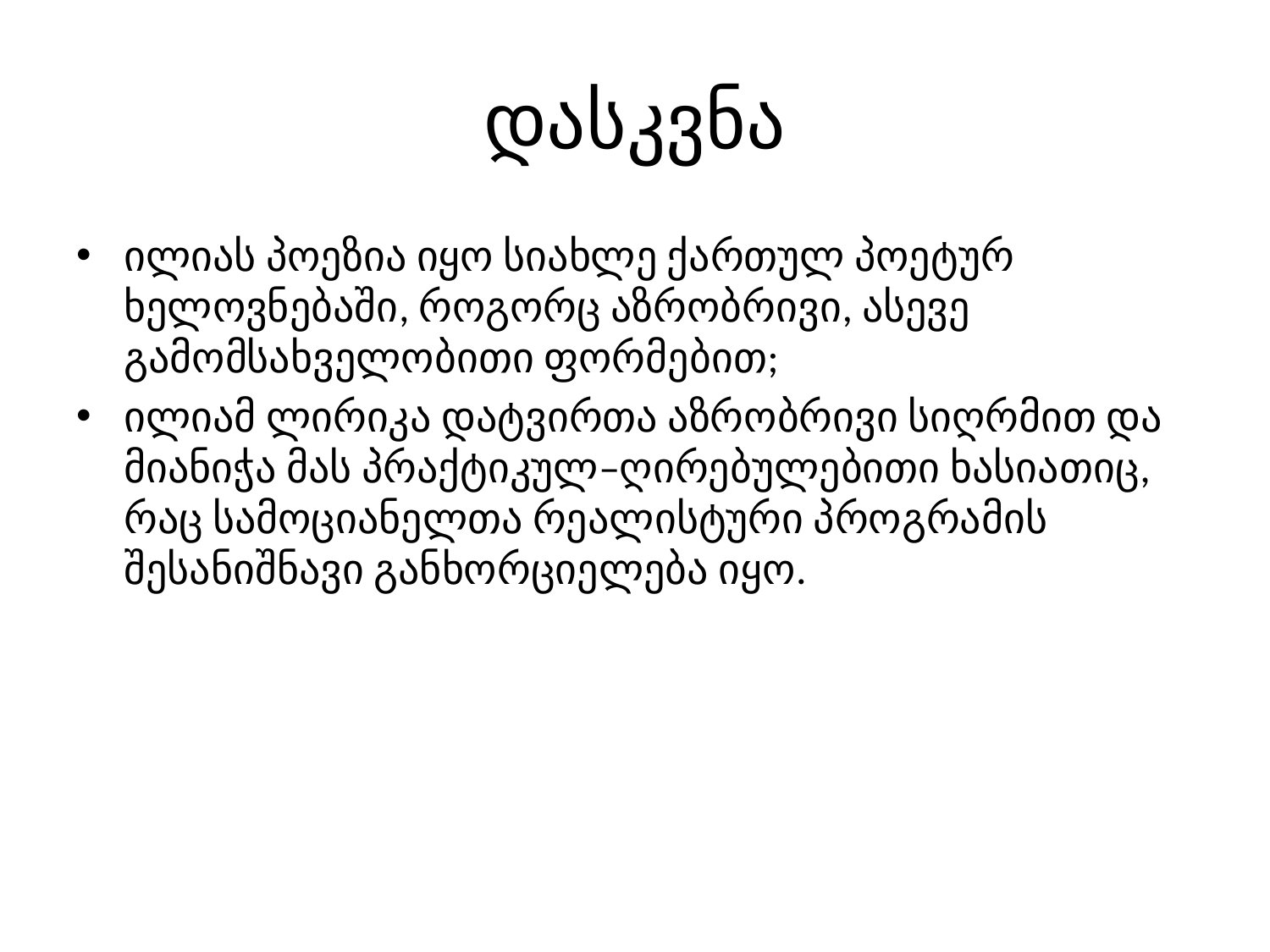

# დასკვნა
ილიას პოეზია იყო სიახლე ქართულ პოეტურ ხელოვნებაში, როგორც აზრობრივი, ასევე გამომსახველობითი ფორმებით;
ილიამ ლირიკა დატვირთა აზრობრივი სიღრმით და მიანიჭა მას პრაქტიკულ–ღირებულებითი ხასიათიც, რაც სამოციანელთა რეალისტური პროგრამის შესანიშნავი განხორციელება იყო.